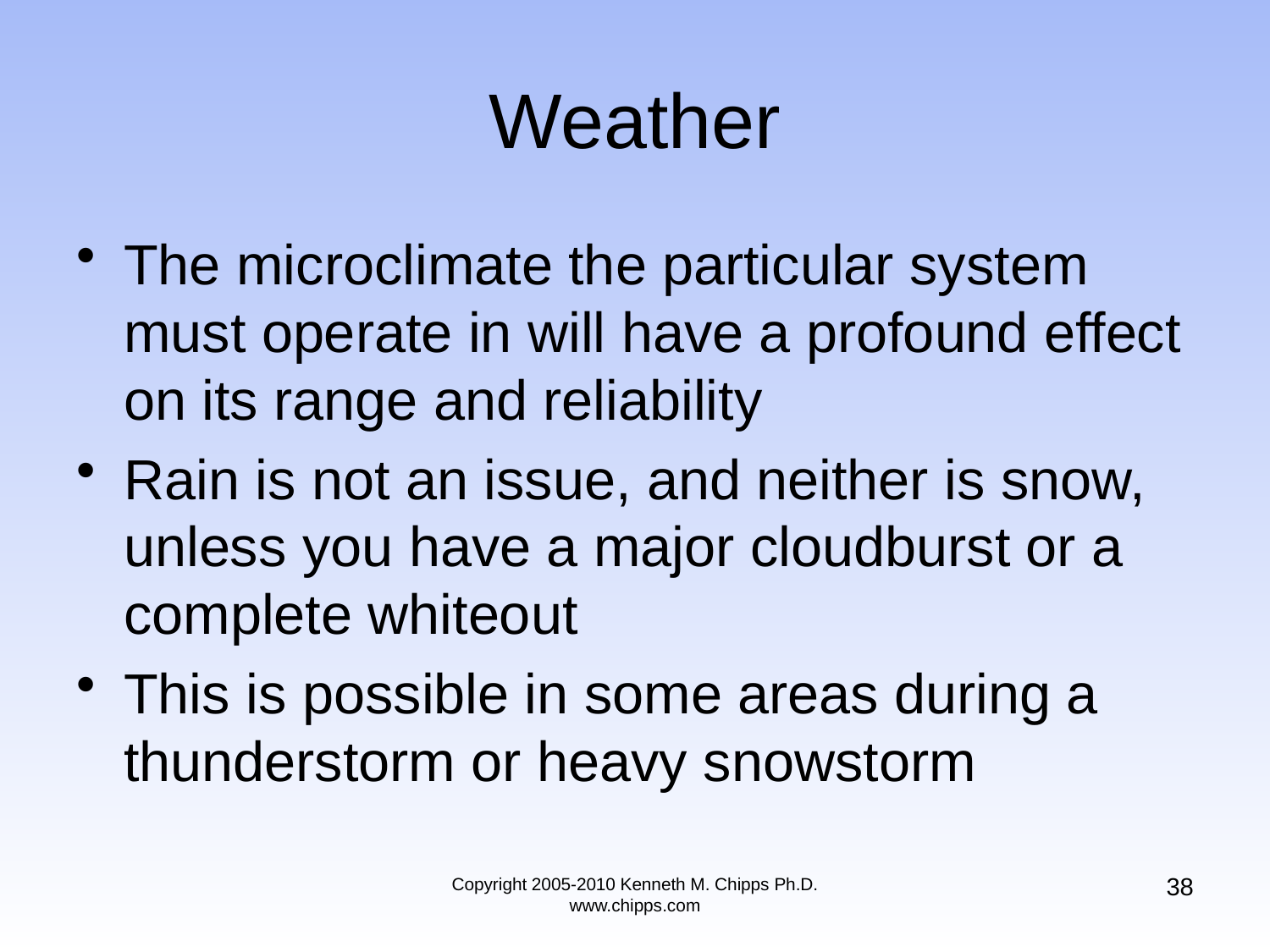

# Weather
The microclimate the particular system must operate in will have a profound effect on its range and reliability
Rain is not an issue, and neither is snow, unless you have a major cloudburst or a complete whiteout
This is possible in some areas during a thunderstorm or heavy snowstorm
38
Copyright 2005-2010 Kenneth M. Chipps Ph.D. www.chipps.com